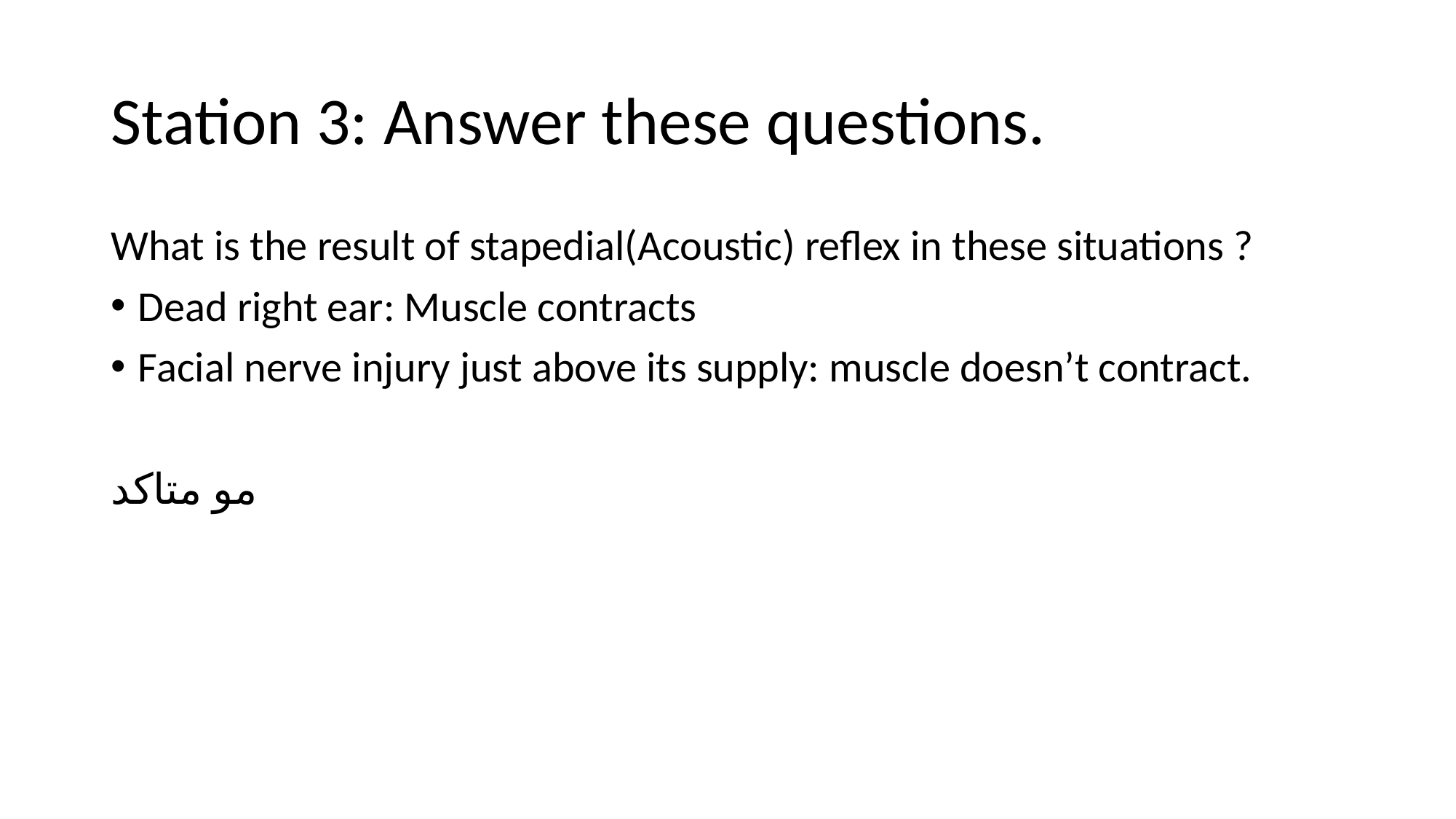

# Station 3: Answer these questions.
What is the result of stapedial(Acoustic) reflex in these situations ?
Dead right ear: Muscle contracts
Facial nerve injury just above its supply: muscle doesn’t contract.

مو متاكد